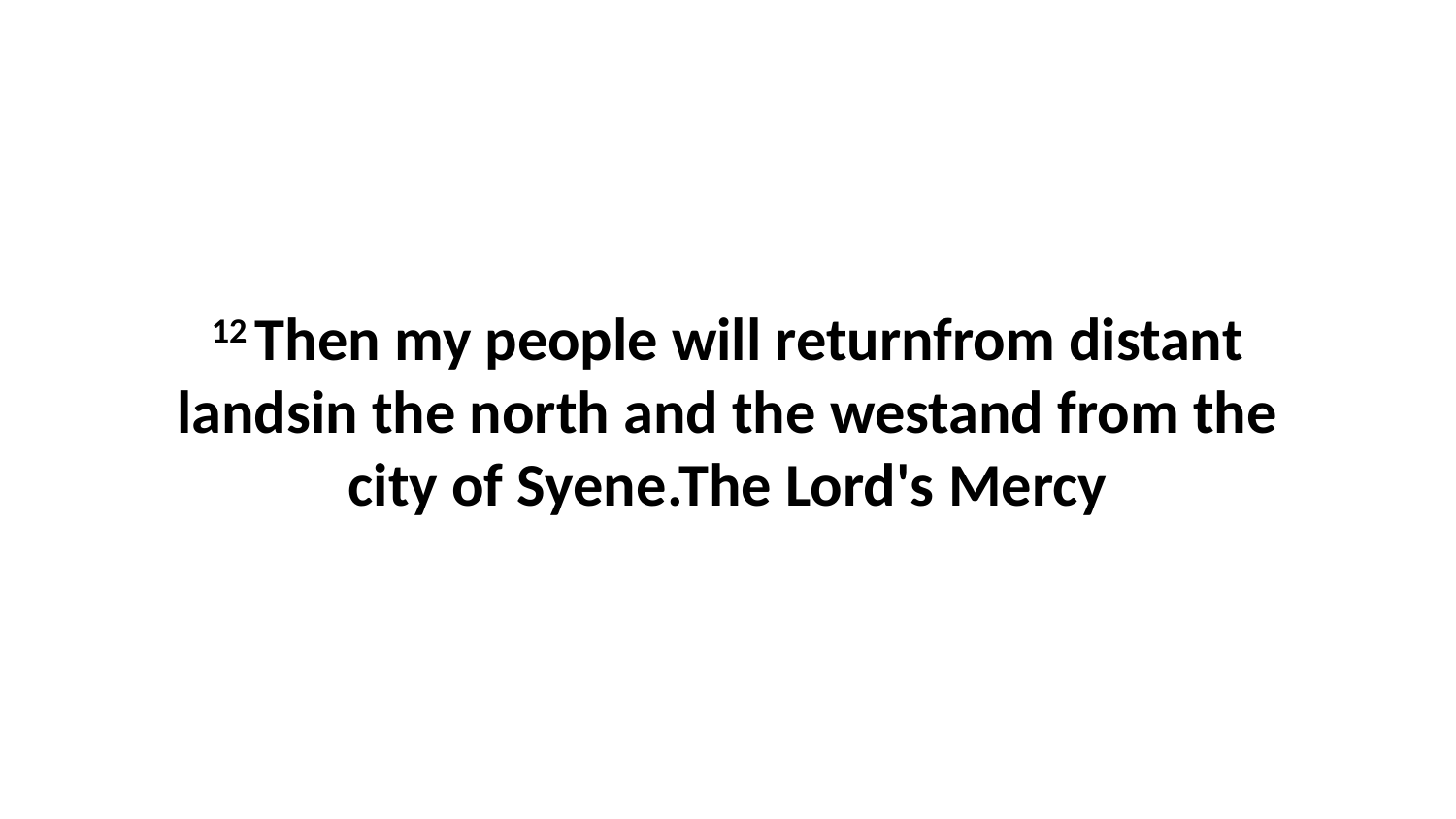

12 Then my people will returnfrom distant landsin the north and the westand from the city of Syene.The Lord's Mercy